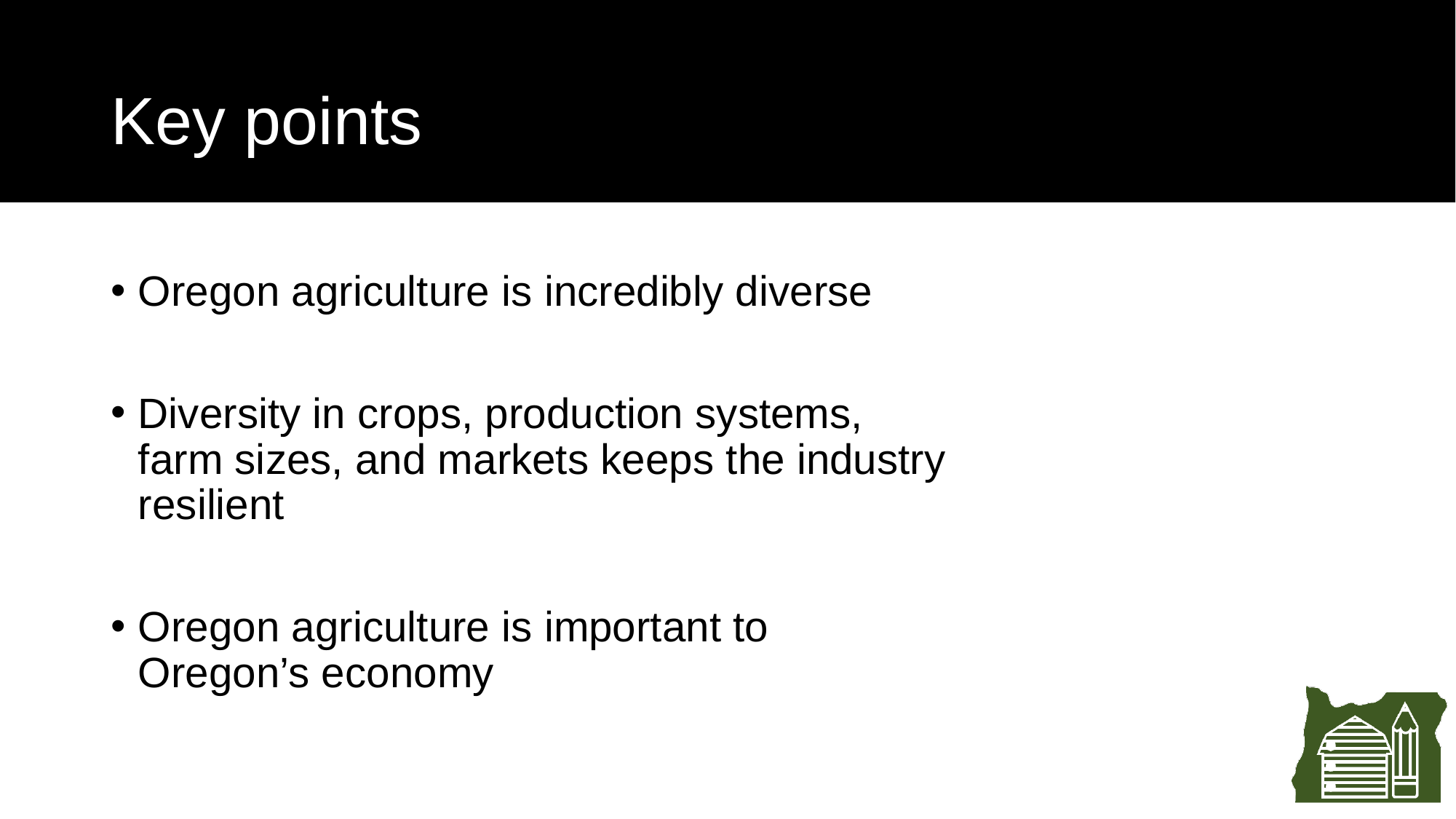

# Key points
Oregon agriculture is incredibly diverse

Diversity in crops, production systems, farm sizes, and markets keeps the industry resilient

Oregon agriculture is important to Oregon’s economy